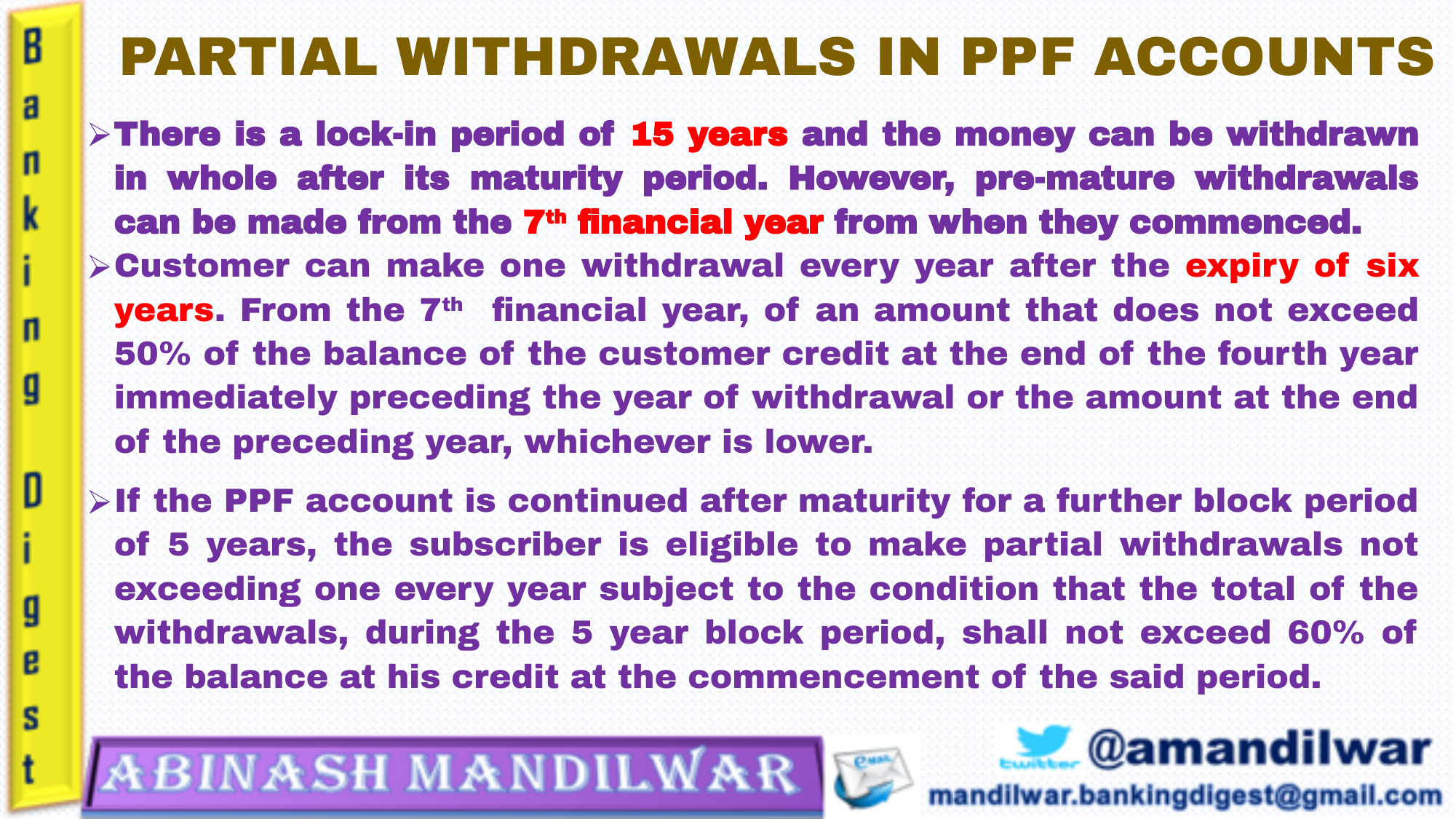

# PARTIAL WITHDRAWALS IN PPF ACCOUNTS
There is a lock-in period of 15 years and the money can be withdrawn in whole after its maturity period. However, pre-mature withdrawals can be made from the 7th financial year from when they commenced.
Customer can make one withdrawal every year after the expiry of six years. From the 7th  financial year, of an amount that does not exceed 50% of the balance of the customer credit at the end of the fourth year immediately preceding the year of withdrawal or the amount at the end of the preceding year, whichever is lower.
If the PPF account is continued after maturity for a further block period of 5 years, the subscriber is eligible to make partial withdrawals not exceeding one every year subject to the condition that the total of the withdrawals, during the 5 year block period, shall not exceed 60% of the balance at his credit at the commencement of the said period.